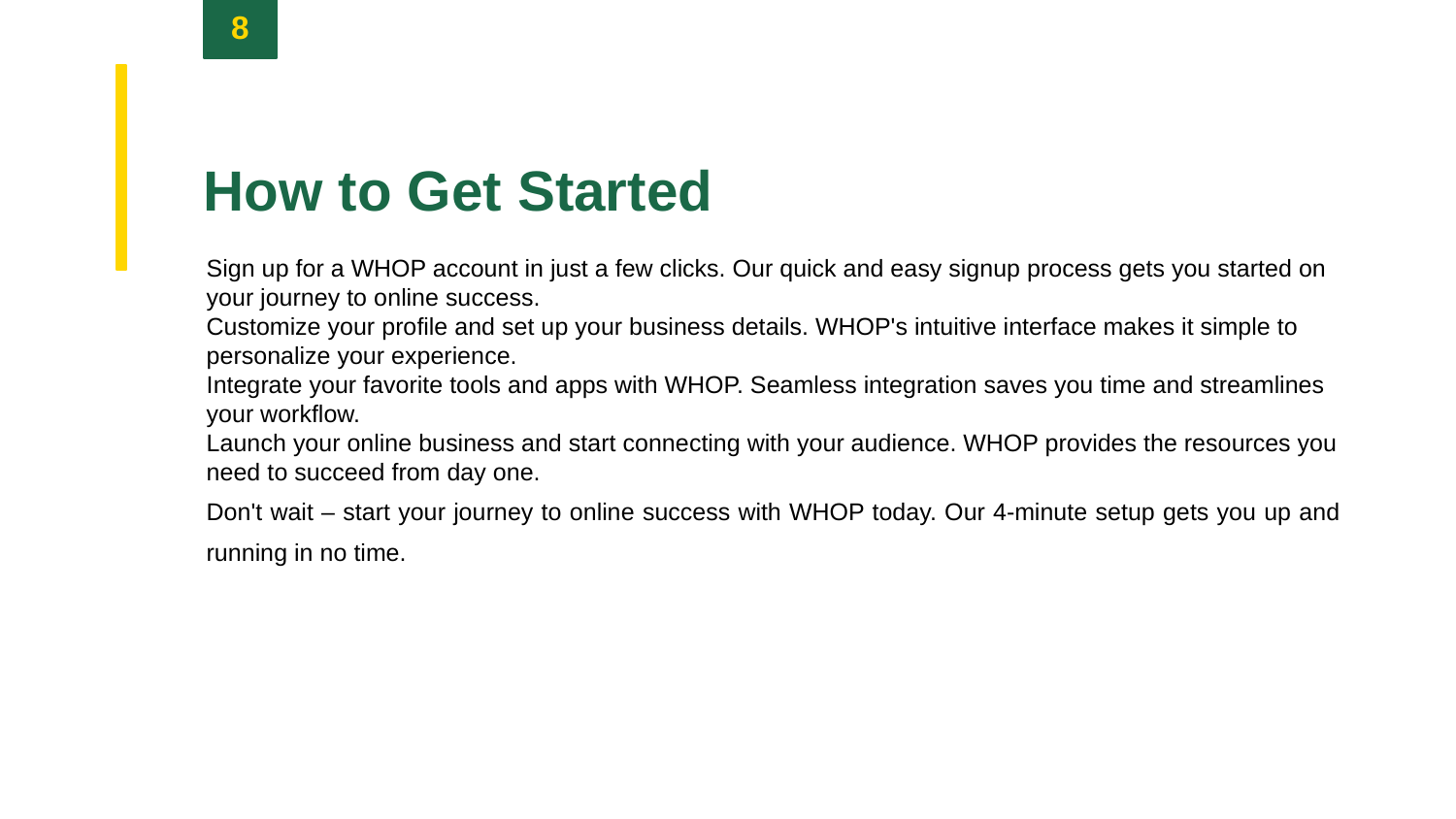

8

How to Get Started
Sign up for a WHOP account in just a few clicks. Our quick and easy signup process gets you started on your journey to online success.
Customize your profile and set up your business details. WHOP's intuitive interface makes it simple to personalize your experience.
Integrate your favorite tools and apps with WHOP. Seamless integration saves you time and streamlines your workflow.
Launch your online business and start connecting with your audience. WHOP provides the resources you need to succeed from day one.
Don't wait – start your journey to online success with WHOP today. Our 4-minute setup gets you up and running in no time.